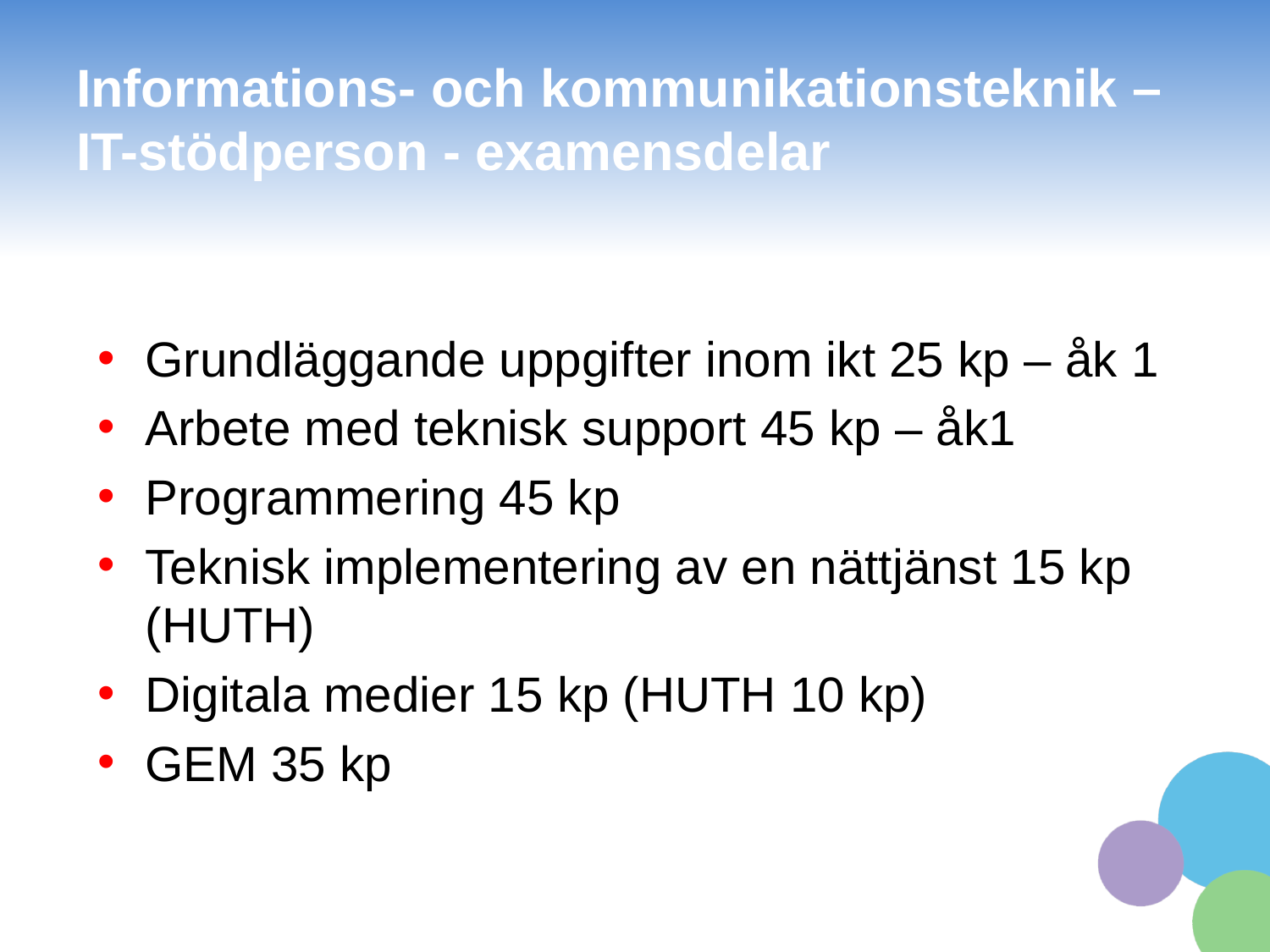

# Informations- och kommunikationsteknik – IT-stödperson - examensdelar

Grundläggande uppgifter inom ikt 25 kp – åk 1
Arbete med teknisk support 45 kp – åk1
Programmering 45 kp
Teknisk implementering av en nättjänst 15 kp (HUTH)
Digitala medier 15 kp (HUTH 10 kp)
GEM 35 kp